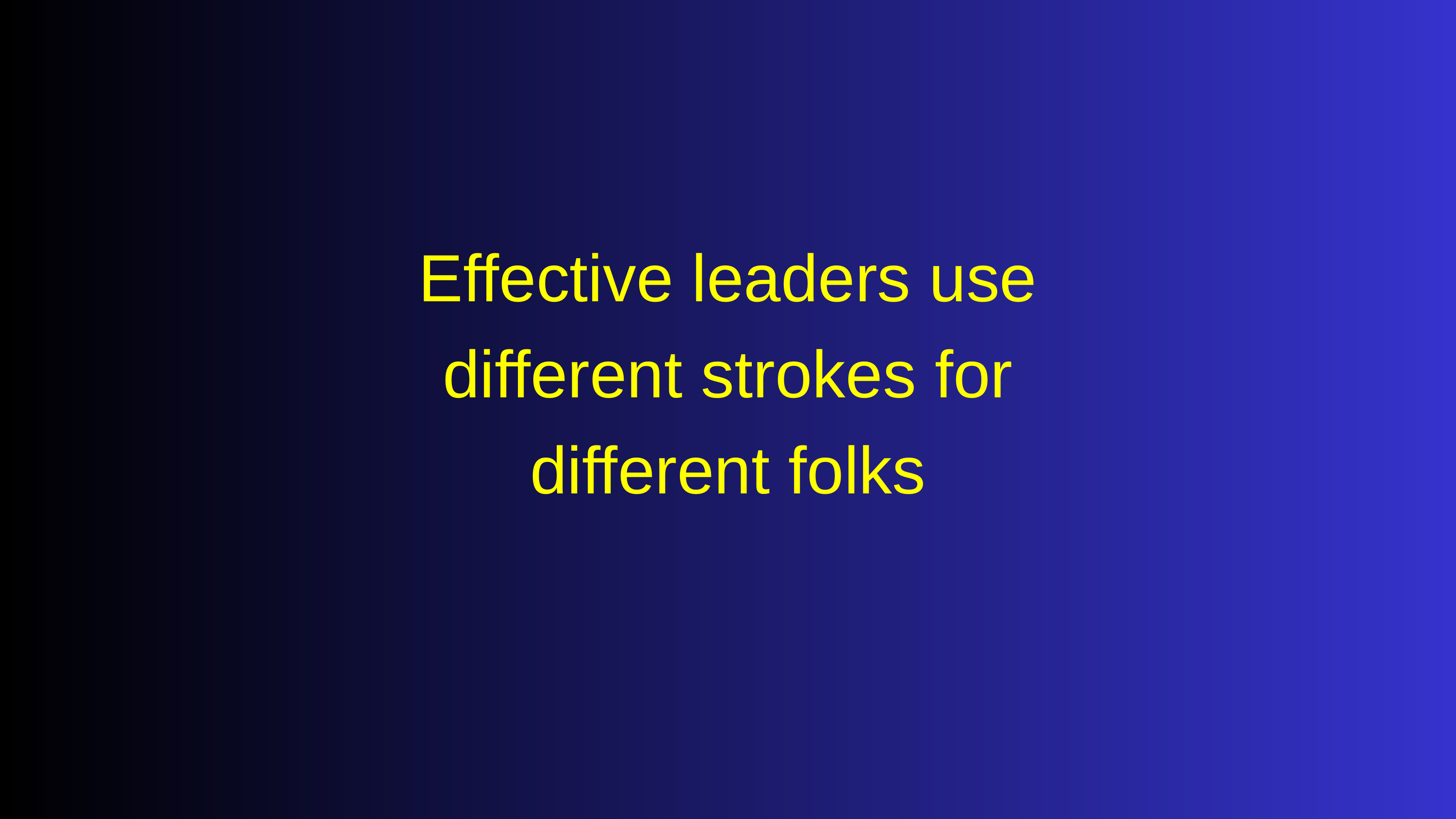

Effective leaders use different strokes for different folks